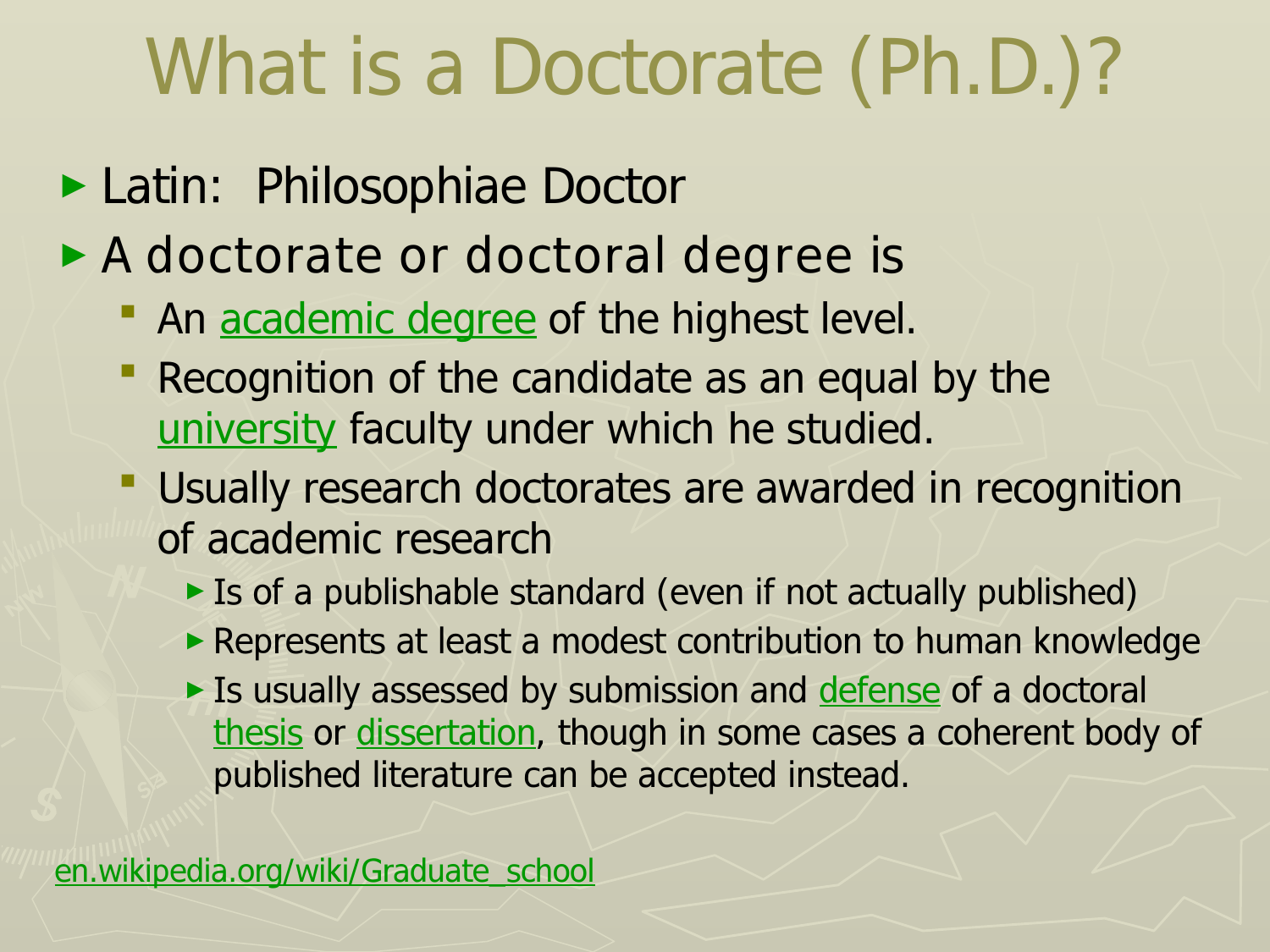

# What is a Doctorate (Ph.D.)?
Latin:  Philosophiae Doctor
A doctorate or doctoral degree is
An academic degree of the highest level.
Recognition of the candidate as an equal by the university faculty under which he studied.
Usually research doctorates are awarded in recognition of academic research
Is of a publishable standard (even if not actually published)
Represents at least a modest contribution to human knowledge
Is usually assessed by submission and defense of a doctoral thesis or dissertation, though in some cases a coherent body of published literature can be accepted instead.

en.wikipedia.org/wiki/Graduate_school